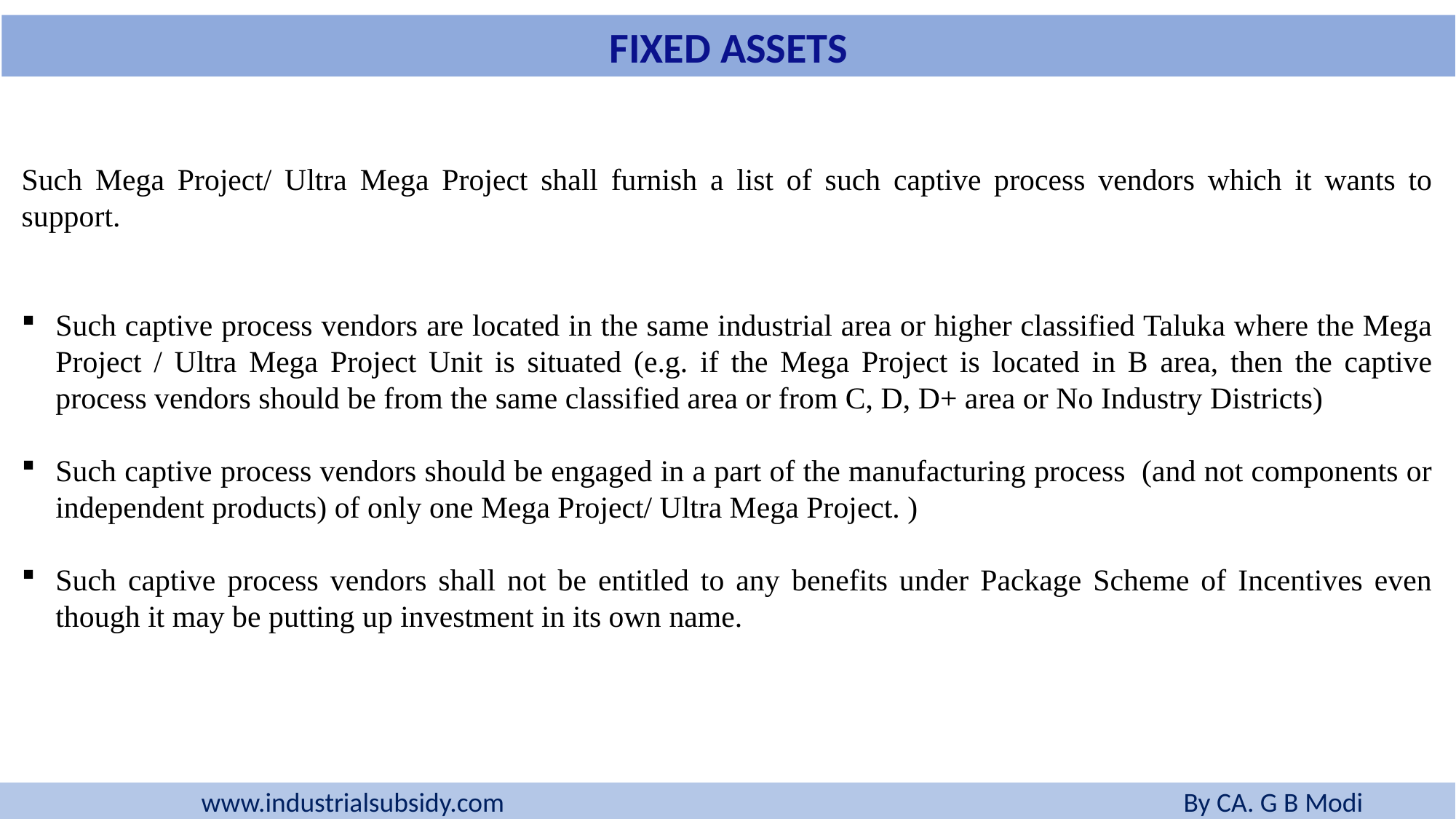

FIXED ASSETS
Such Mega Project/ Ultra Mega Project shall furnish a list of such captive process vendors which it wants to support.

Such captive process vendors are located in the same industrial area or higher classified Taluka where the Mega Project / Ultra Mega Project Unit is situated (e.g. if the Mega Project is located in B area, then the captive process vendors should be from the same classified area or from C, D, D+ area or No Industry Districts)

Such captive process vendors should be engaged in a part of the manufacturing process  (and not components or independent products) of only one Mega Project/ Ultra Mega Project. )

Such captive process vendors shall not be entitled to any benefits under Package Scheme of Incentives even though it may be putting up investment in its own name.
www.industrialsubsidy.com                                    				  	By CA. G B Modi